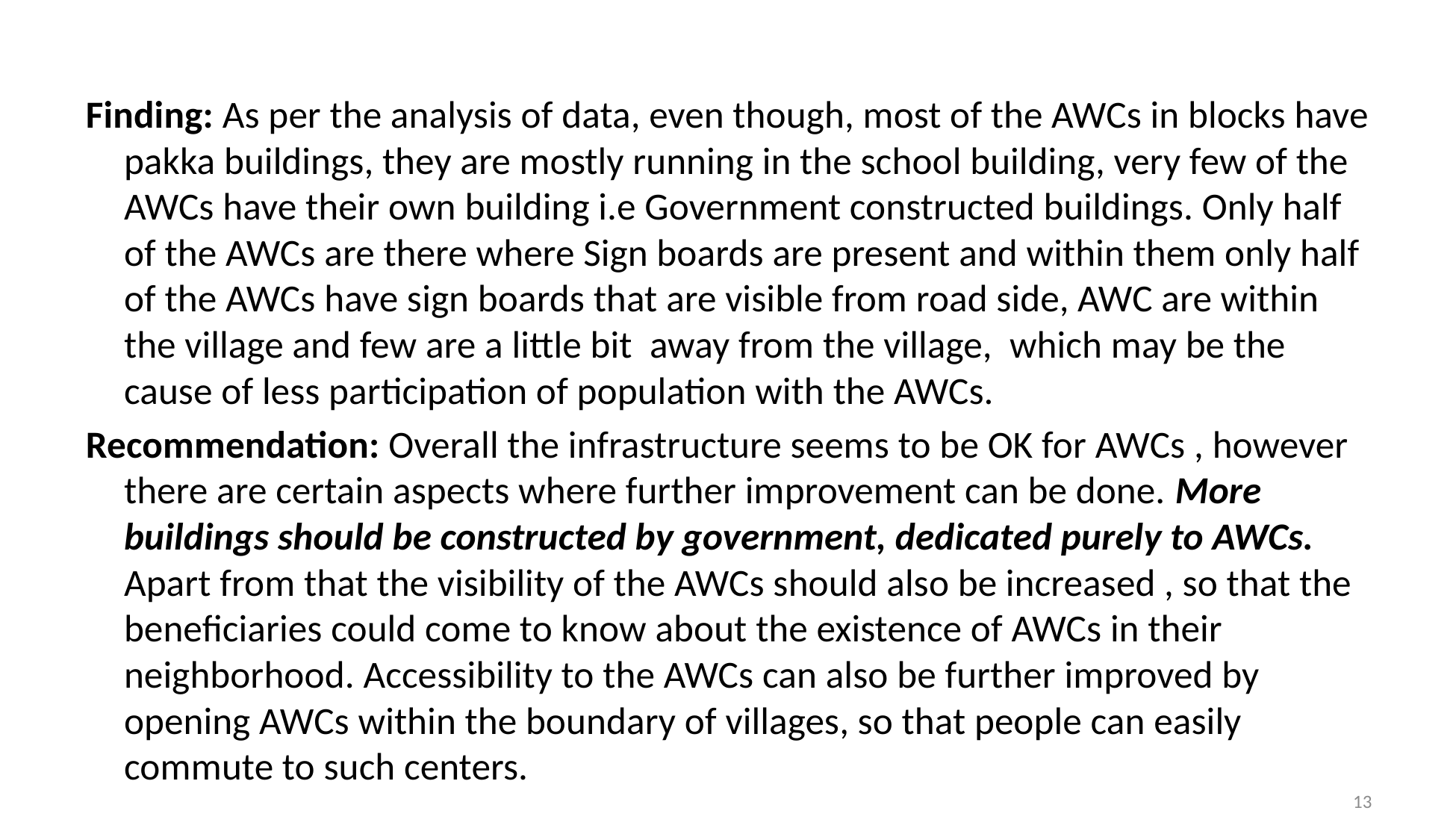

Finding: As per the analysis of data, even though, most of the AWCs in blocks have pakka buildings, they are mostly running in the school building, very few of the AWCs have their own building i.e Government constructed buildings. Only half of the AWCs are there where Sign boards are present and within them only half of the AWCs have sign boards that are visible from road side, AWC are within the village and few are a little bit  away from the village,  which may be the cause of less participation of population with the AWCs.
Recommendation: Overall the infrastructure seems to be OK for AWCs , however there are certain aspects where further improvement can be done. More buildings should be constructed by government, dedicated purely to AWCs. Apart from that the visibility of the AWCs should also be increased , so that the beneficiaries could come to know about the existence of AWCs in their neighborhood. Accessibility to the AWCs can also be further improved by opening AWCs within the boundary of villages, so that people can easily commute to such centers.

13